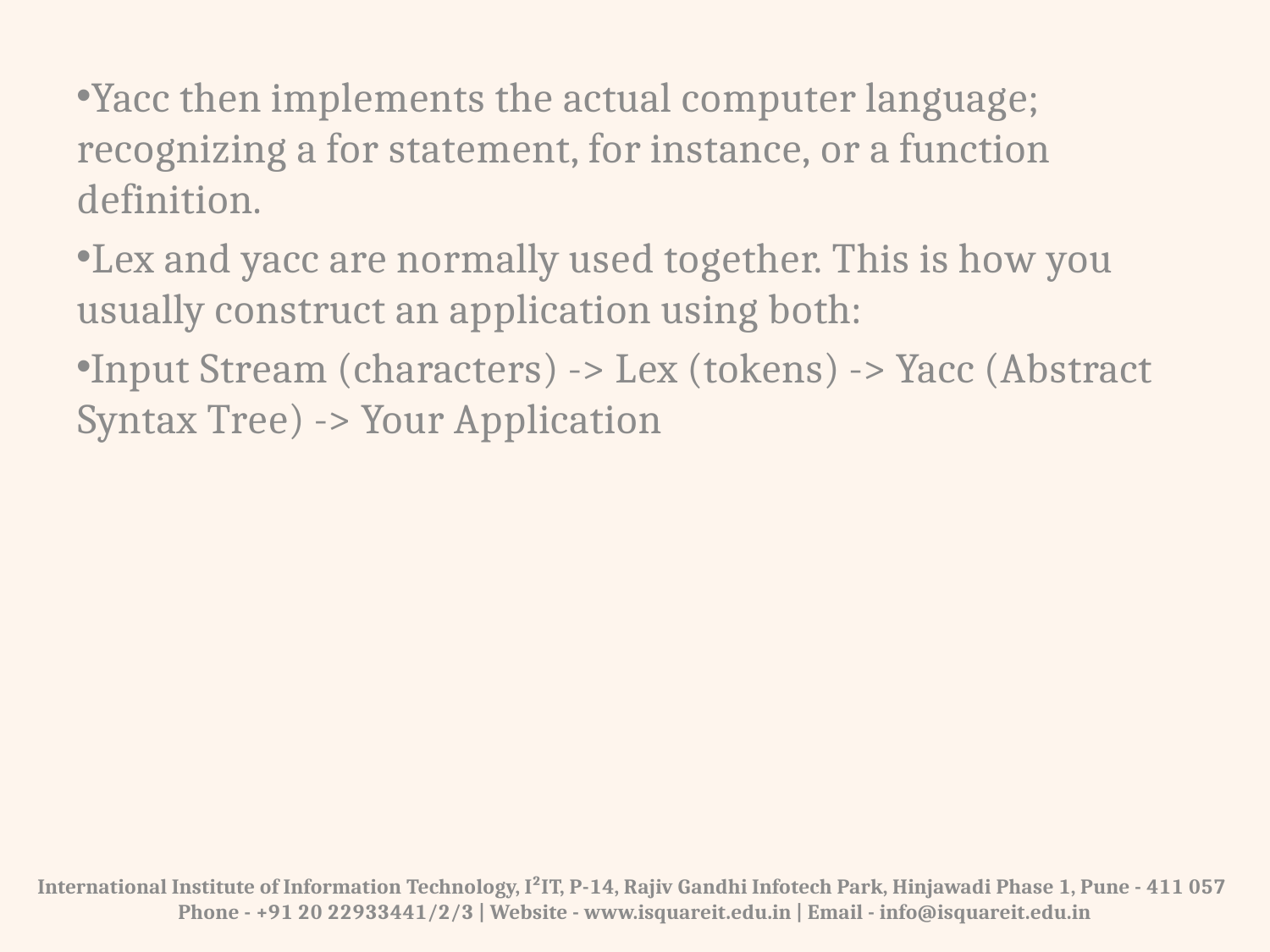

Yacc then implements the actual computer language; recognizing a for statement, for instance, or a function definition.
Lex and yacc are normally used together. This is how you usually construct an application using both:
Input Stream (characters) -> Lex (tokens) -> Yacc (Abstract Syntax Tree) -> Your Application

International Institute of Information Technology, I²IT, P-14, Rajiv Gandhi Infotech Park, Hinjawadi Phase 1, Pune - 411 057
 Phone - +91 20 22933441/2/3 | Website - www.isquareit.edu.in | Email - info@isquareit.edu.in